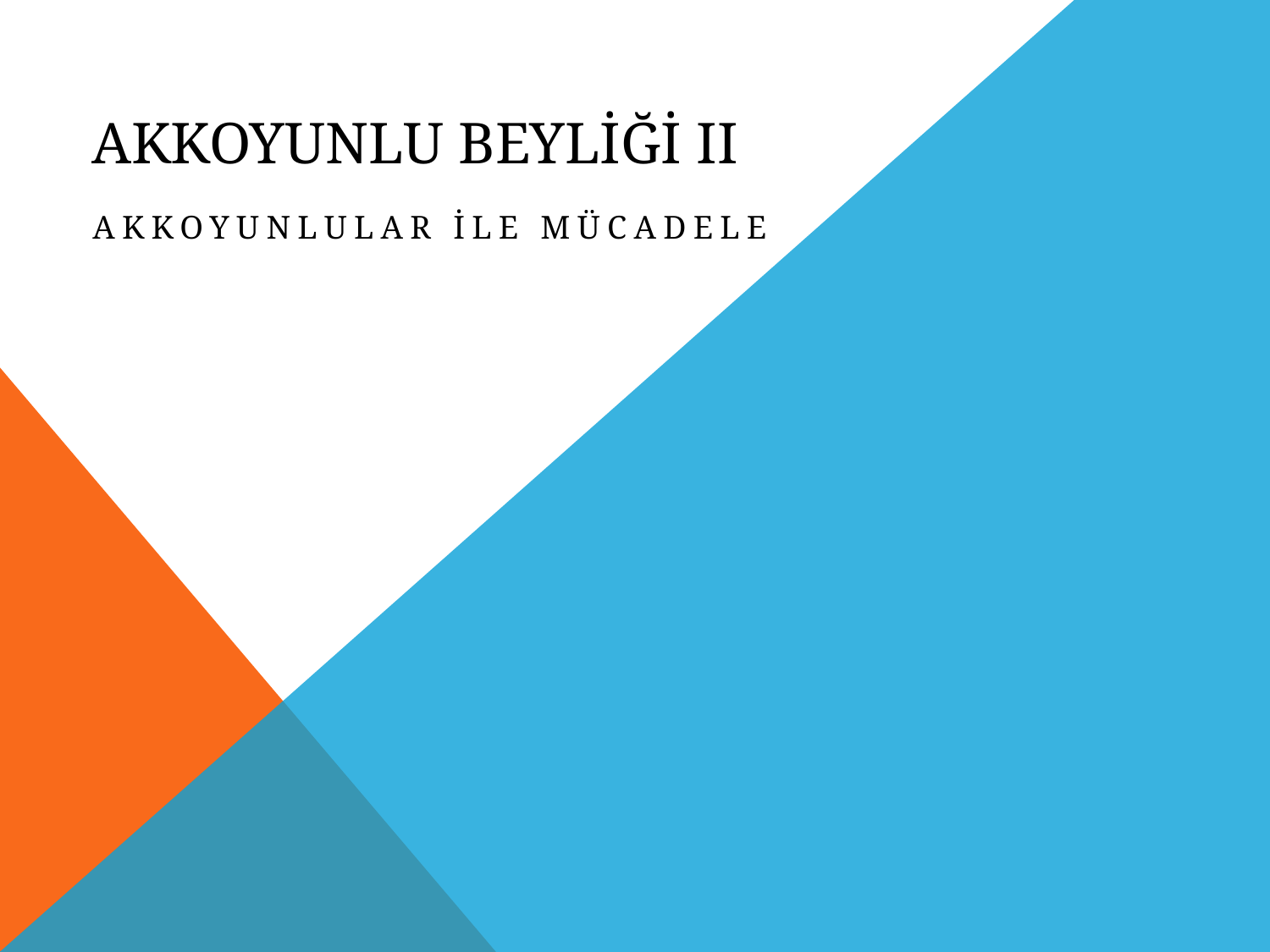

# Akkoyunlu BEYLİğİ II
AKKOYUNLULAR İLE MÜCADELE